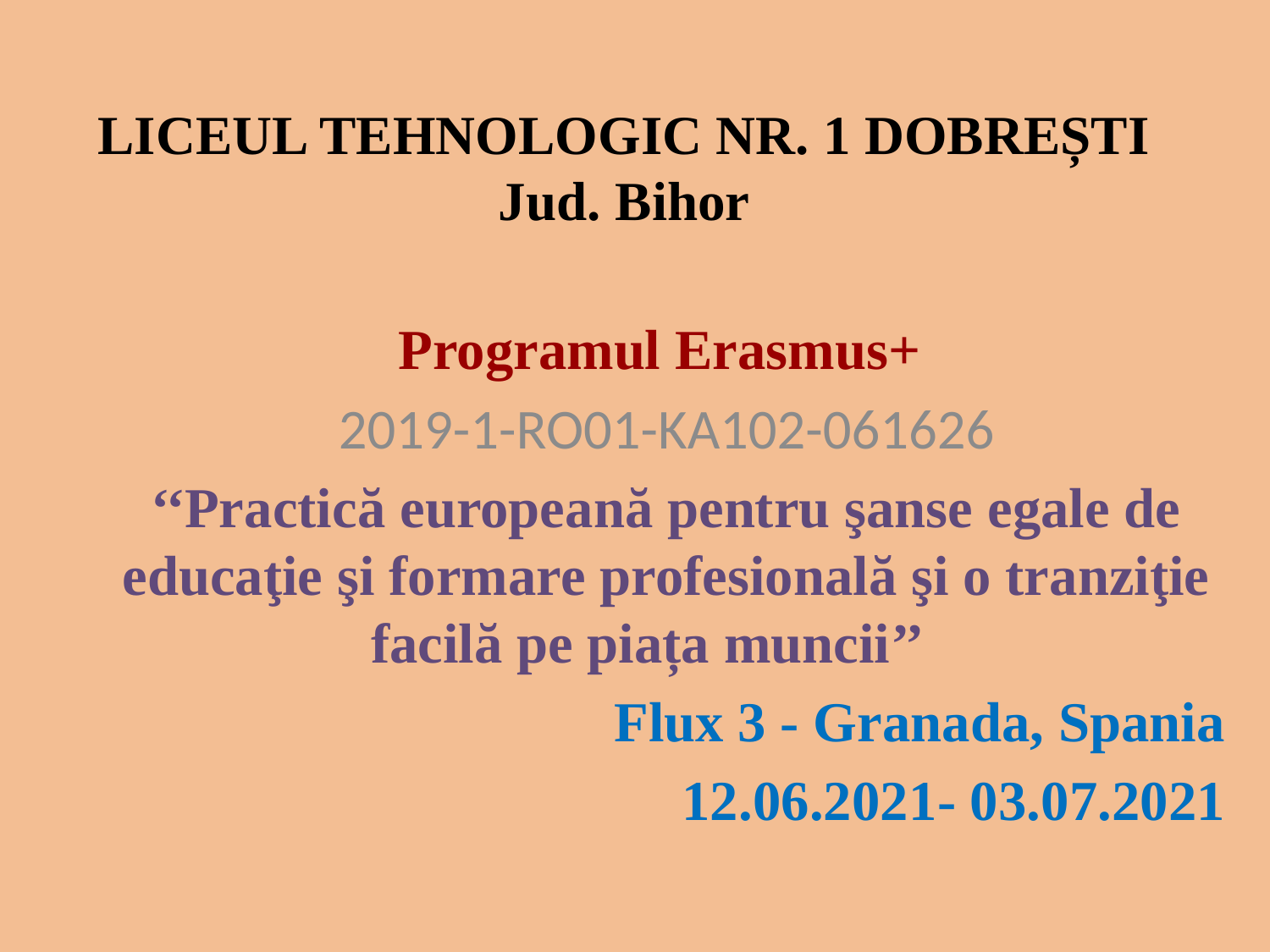

# LICEUL TEHNOLOGIC NR. 1 DOBREȘTI Jud. Bihor
Programul Erasmus+
2019-1-RO01-KA102-061626
‘‘Practică europeană pentru şanse egale de educaţie şi formare profesională şi o tranziţie facilă pe piața muncii’’
Flux 3 - Granada, Spania
12.06.2021- 03.07.2021